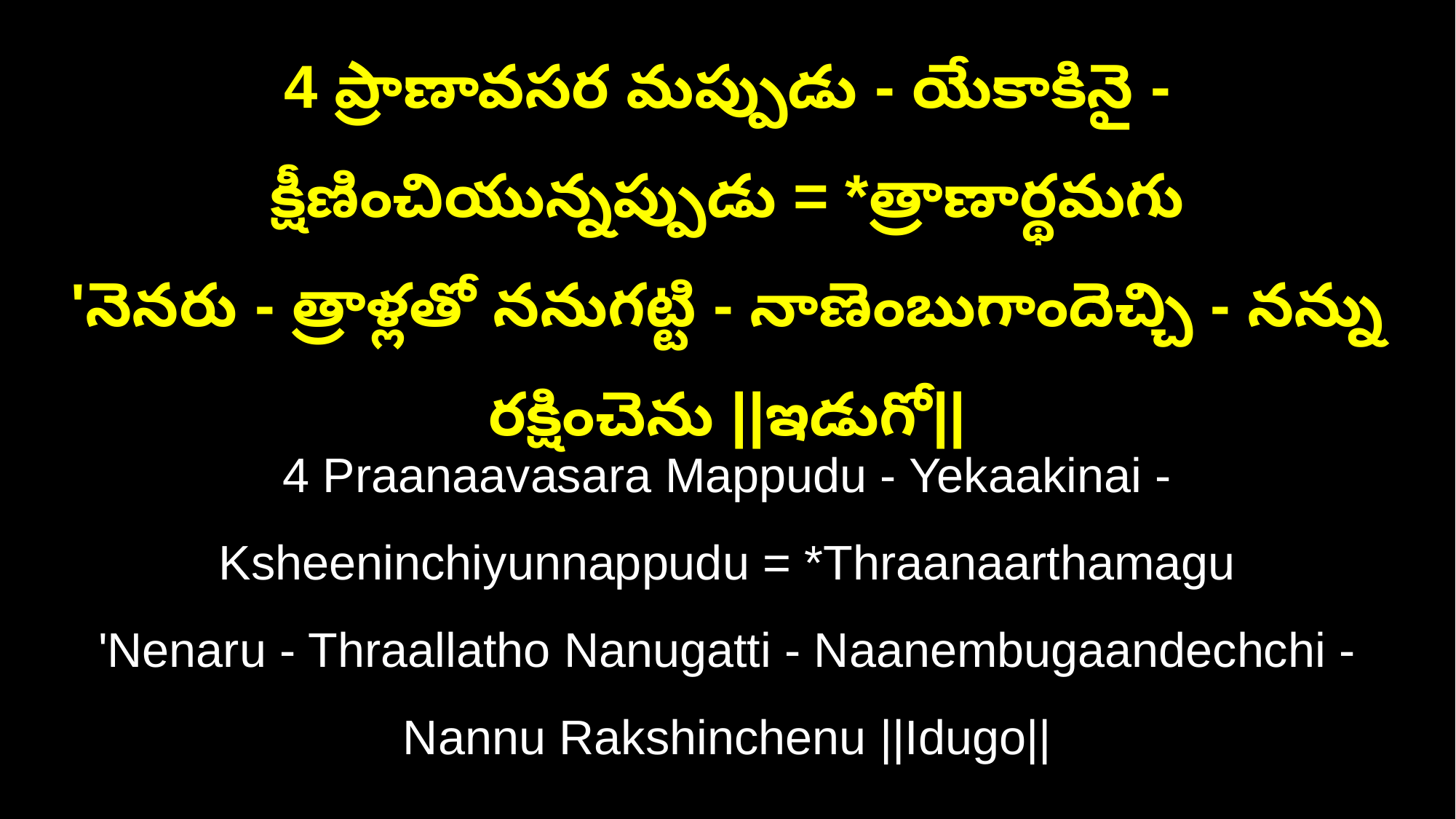

4 ప్రాణావసర మప్పుడు - యేకాకినై - క్షీణించియున్నప్పుడు = *త్రాణార్థమగు
'నెనరు - త్రాళ్లతో ననుగట్టి - నాణెంబుగాందెచ్చి - నన్ను రక్షించెను ||ఇడుగో||
4 Praanaavasara Mappudu - Yekaakinai - Ksheeninchiyunnappudu = *Thraanaarthamagu
'Nenaru - Thraallatho Nanugatti - Naanembugaandechchi - Nannu Rakshinchenu ||Idugo||